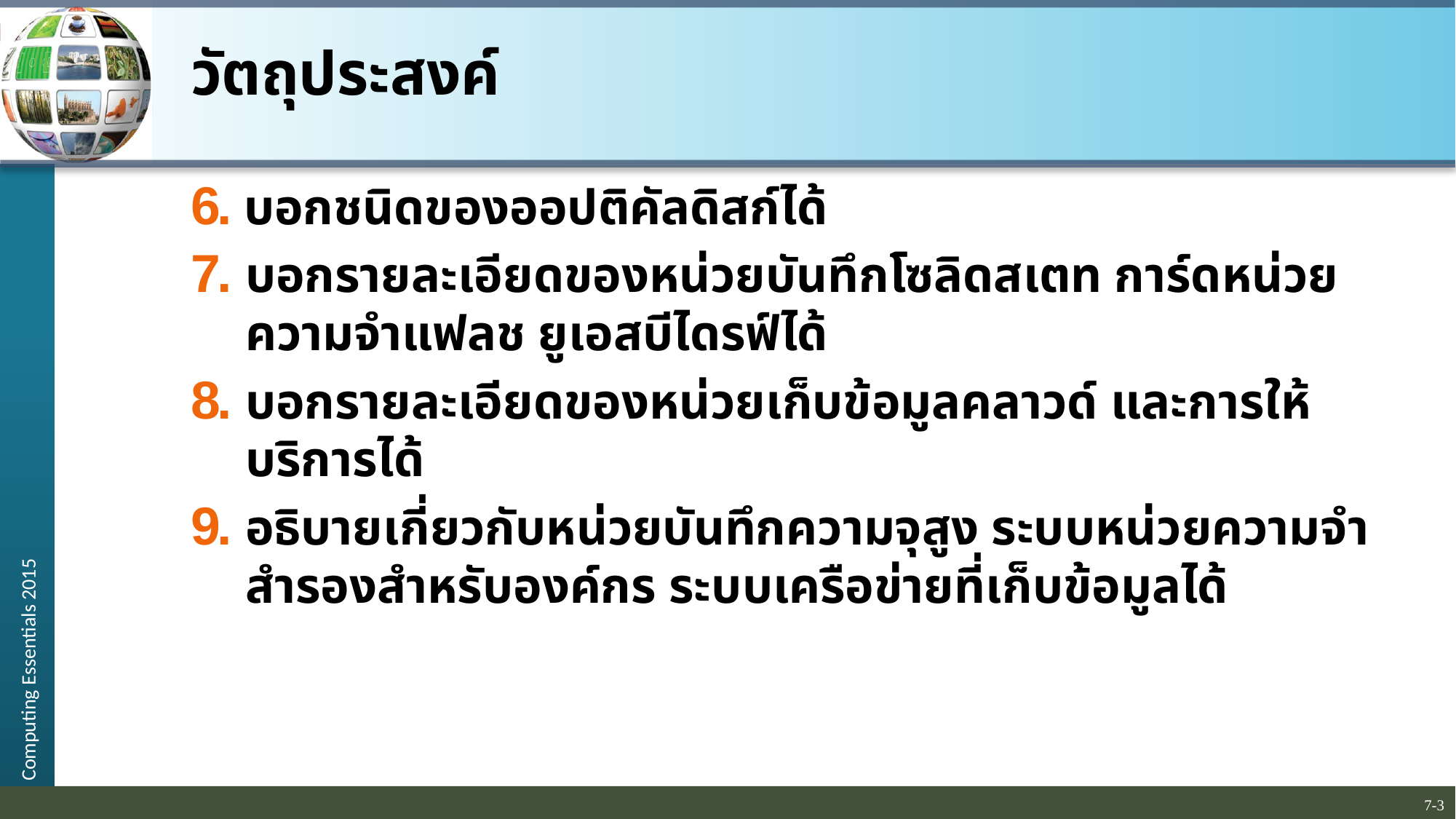

# วัตถุประสงค์
บอกชนิดของออปติคัลดิสก์ได้
บอกรายละเอียดของหน่วยบันทึกโซลิดสเตท การ์ดหน่วยความจำแฟลช ยูเอสบีไดรฟ์ได้
บอกรายละเอียดของหน่วยเก็บข้อมูลคลาวด์ และการให้บริการได้
อธิบายเกี่ยวกับหน่วยบันทึกความจุสูง ระบบหน่วยความจำสำรองสำหรับองค์กร ระบบเครือข่ายที่เก็บข้อมูลได้